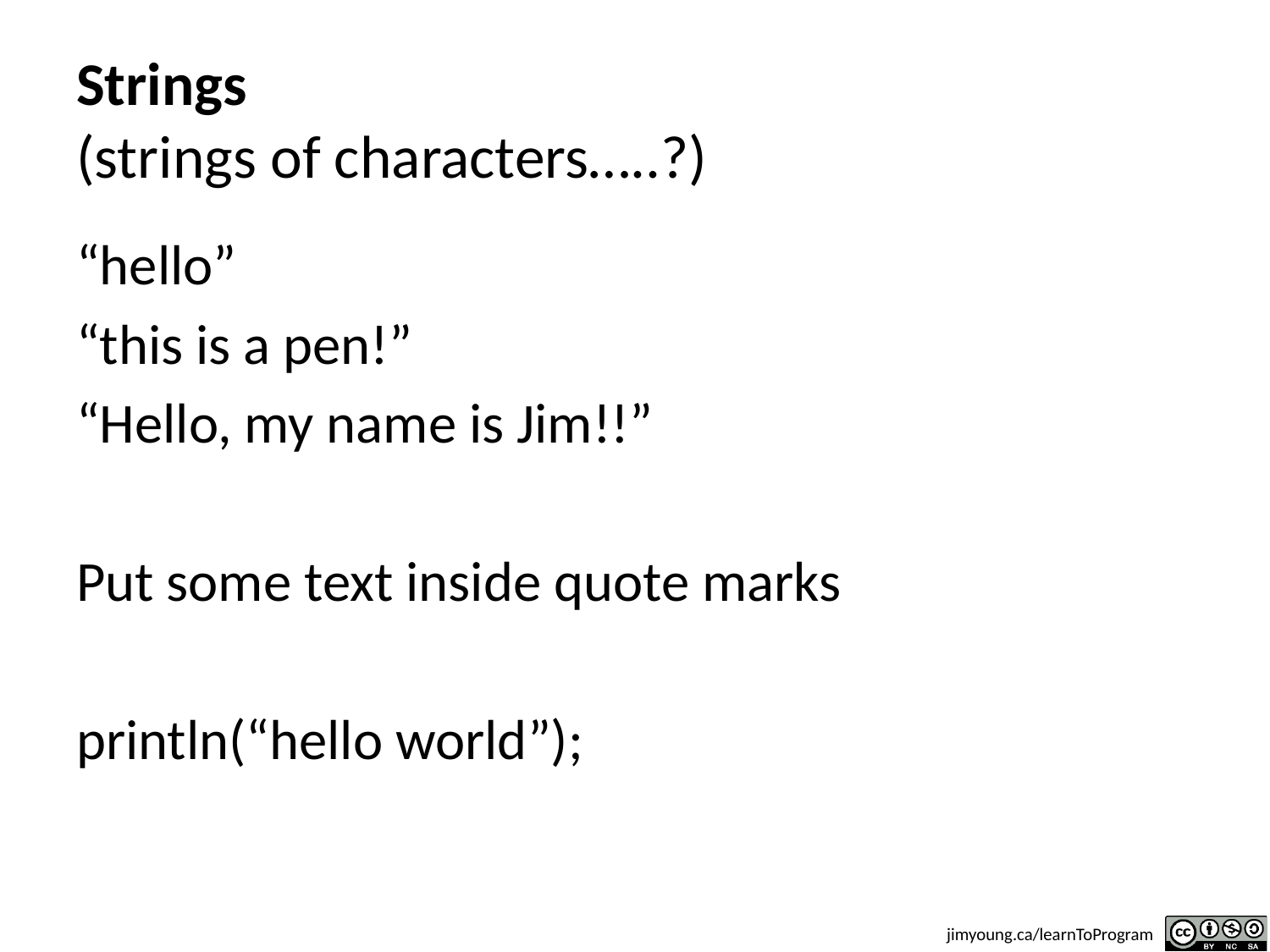

# Strings (strings of characters…..?)
“hello”
“this is a pen!”
“Hello, my name is Jim!!”

Put some text inside quote marks

println(“hello world”);